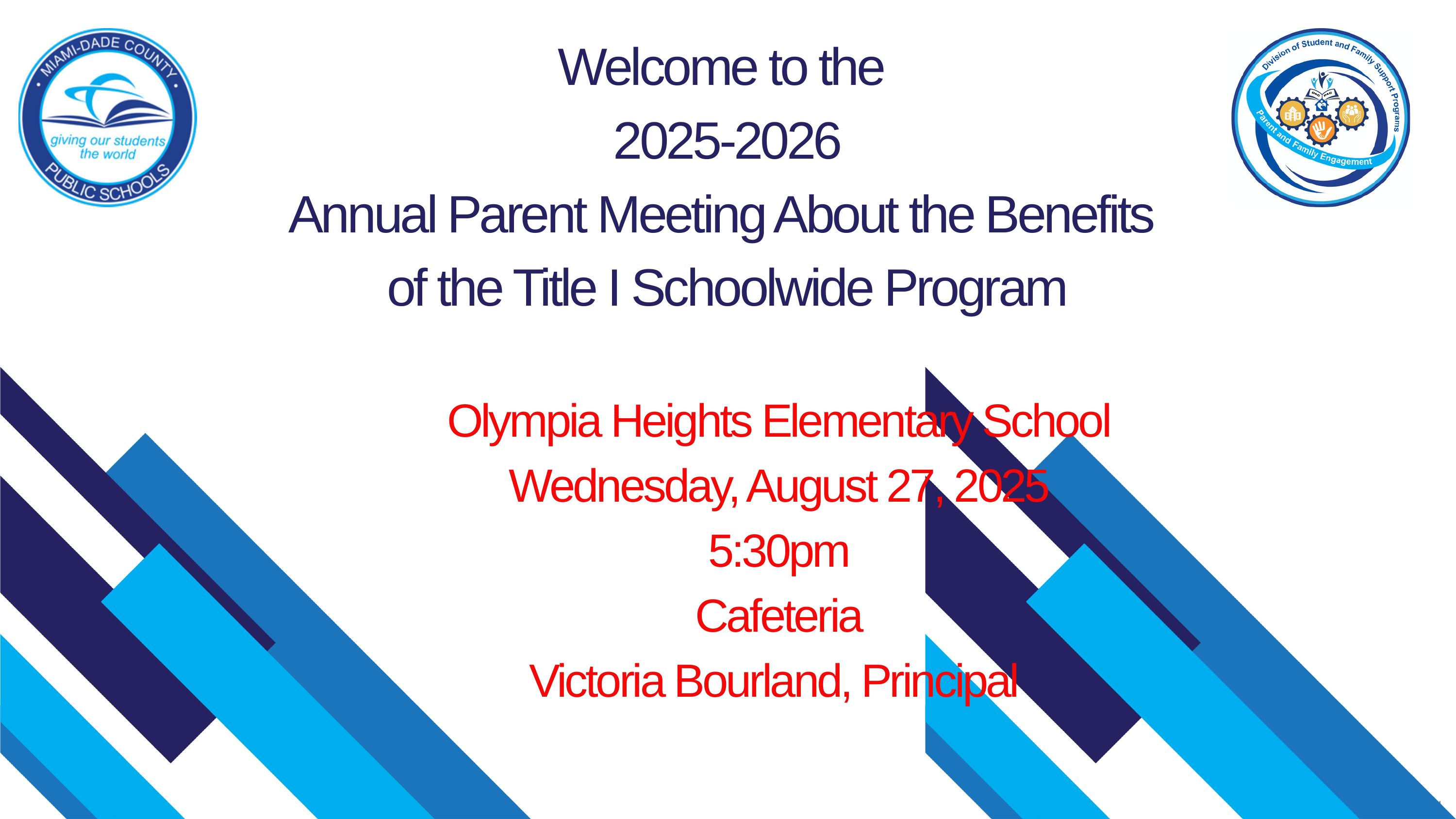

Welcome to the
2025-2026
Annual Parent Meeting About the Benefits
of the Title I Schoolwide Program

Olympia Heights Elementary School
Wednesday, August 27, 2025
5:30pm
Cafeteria
Victoria Bourland, Principal
1